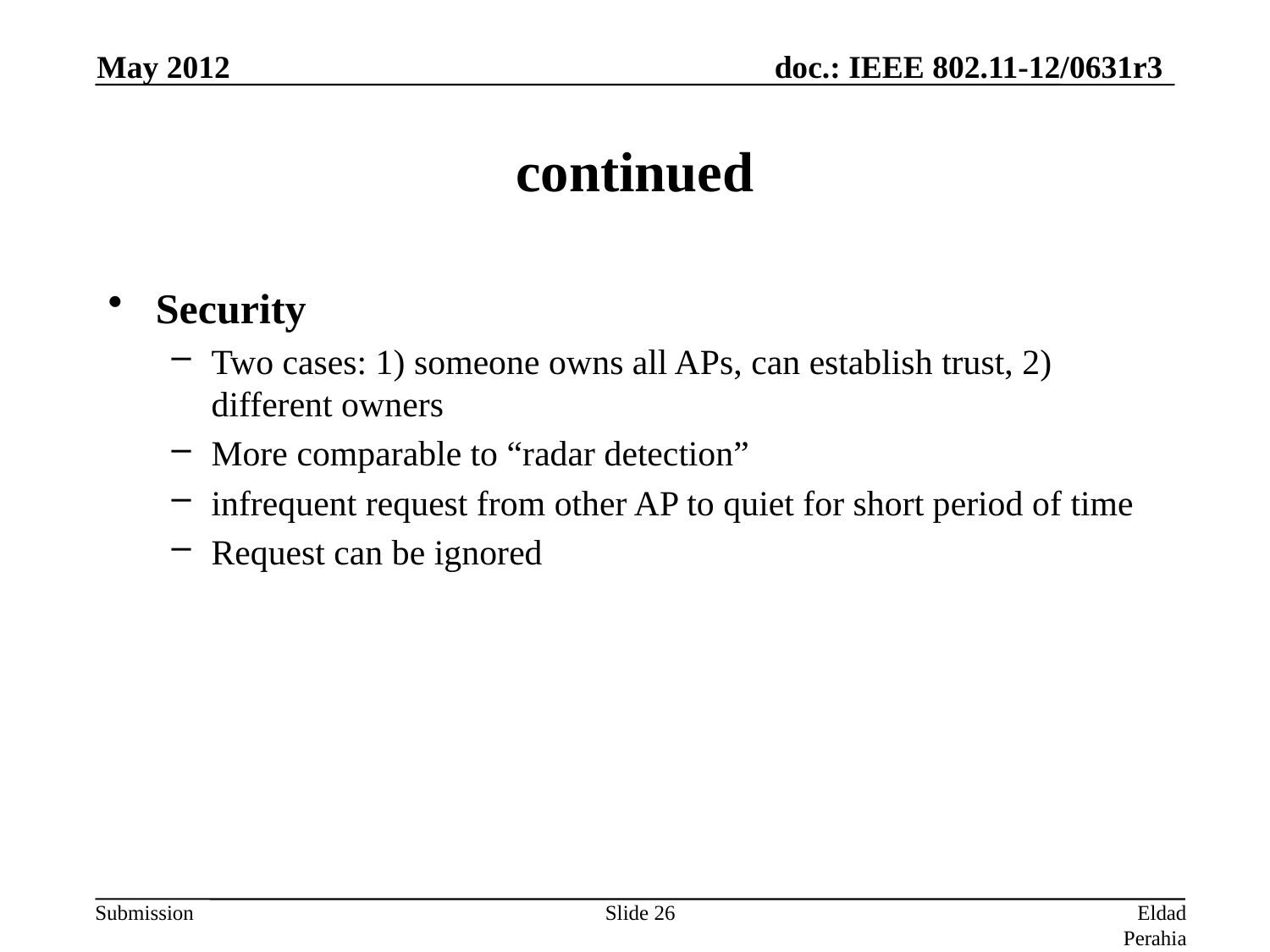

May 2012
# continued
Security
Two cases: 1) someone owns all APs, can establish trust, 2) different owners
More comparable to “radar detection”
infrequent request from other AP to quiet for short period of time
Request can be ignored

Slide 26
Eldad Perahia, Intel Corporation